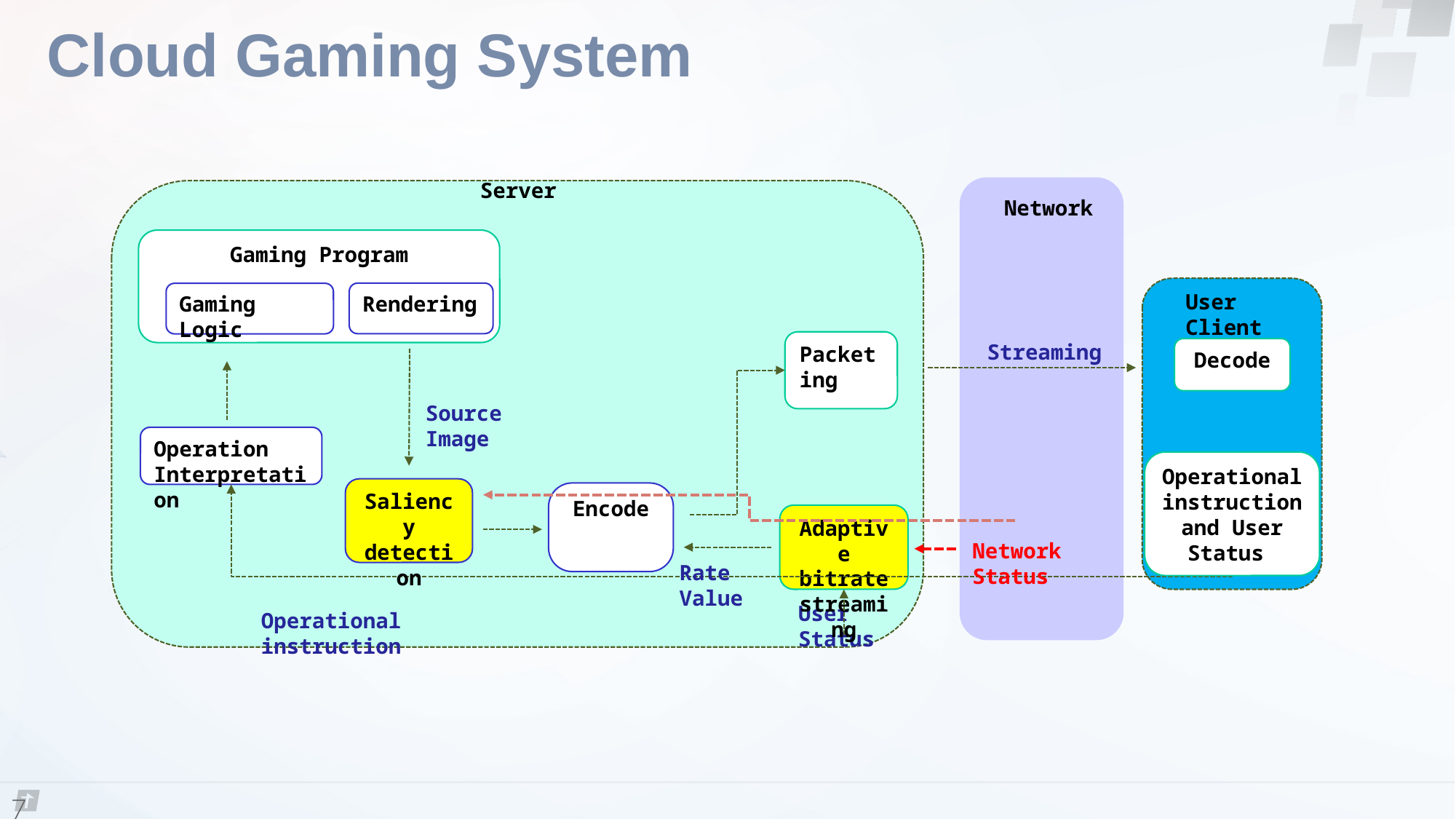

Cloud Gaming System
Server

Network
Gaming Program

Rendering
User Client
Gaming Logic
Packeting
Streaming
Decode
Source Image
Operation Interpretation
Operational instruction and User Status

Saliency detection
Encode
Adaptive bitrate streaming
Network Status
User Status
Operational instruction
Rate Value
7